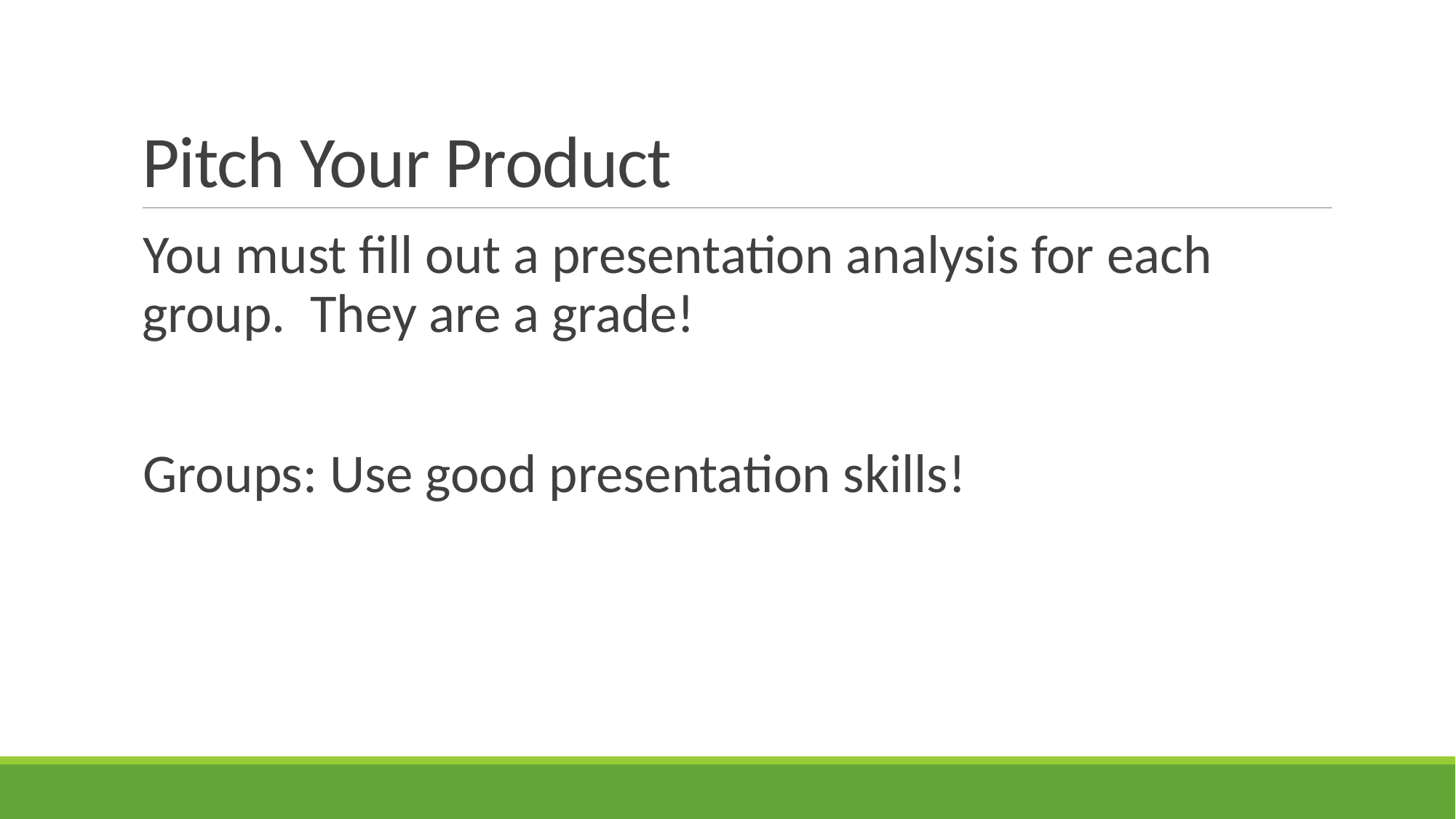

# Pitch Your Product
You must fill out a presentation analysis for each group.  They are a grade!

Groups: Use good presentation skills!